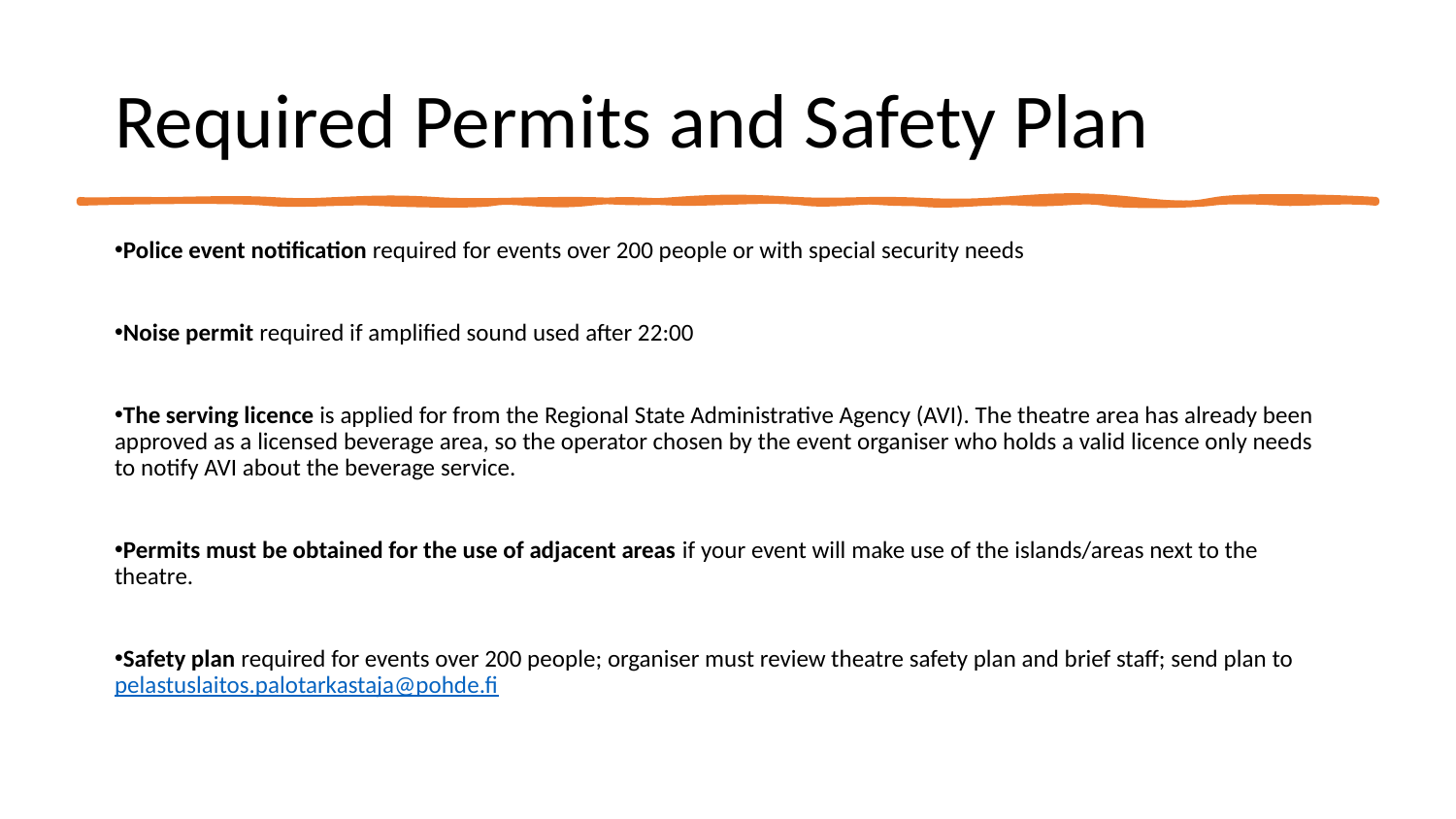

# Required Permits and Safety Plan

Police event notification required for events over 200 people or with special security needs

Noise permit required if amplified sound used after 22:00

The serving licence is applied for from the Regional State Administrative Agency (AVI). The theatre area has already been approved as a licensed beverage area, so the operator chosen by the event organiser who holds a valid licence only needs to notify AVI about the beverage service.

Permits must be obtained for the use of adjacent areas if your event will make use of the islands/areas next to the theatre.

Safety plan required for events over 200 people; organiser must review theatre safety plan and brief staff; send plan to pelastuslaitos.palotarkastaja@pohde.fi